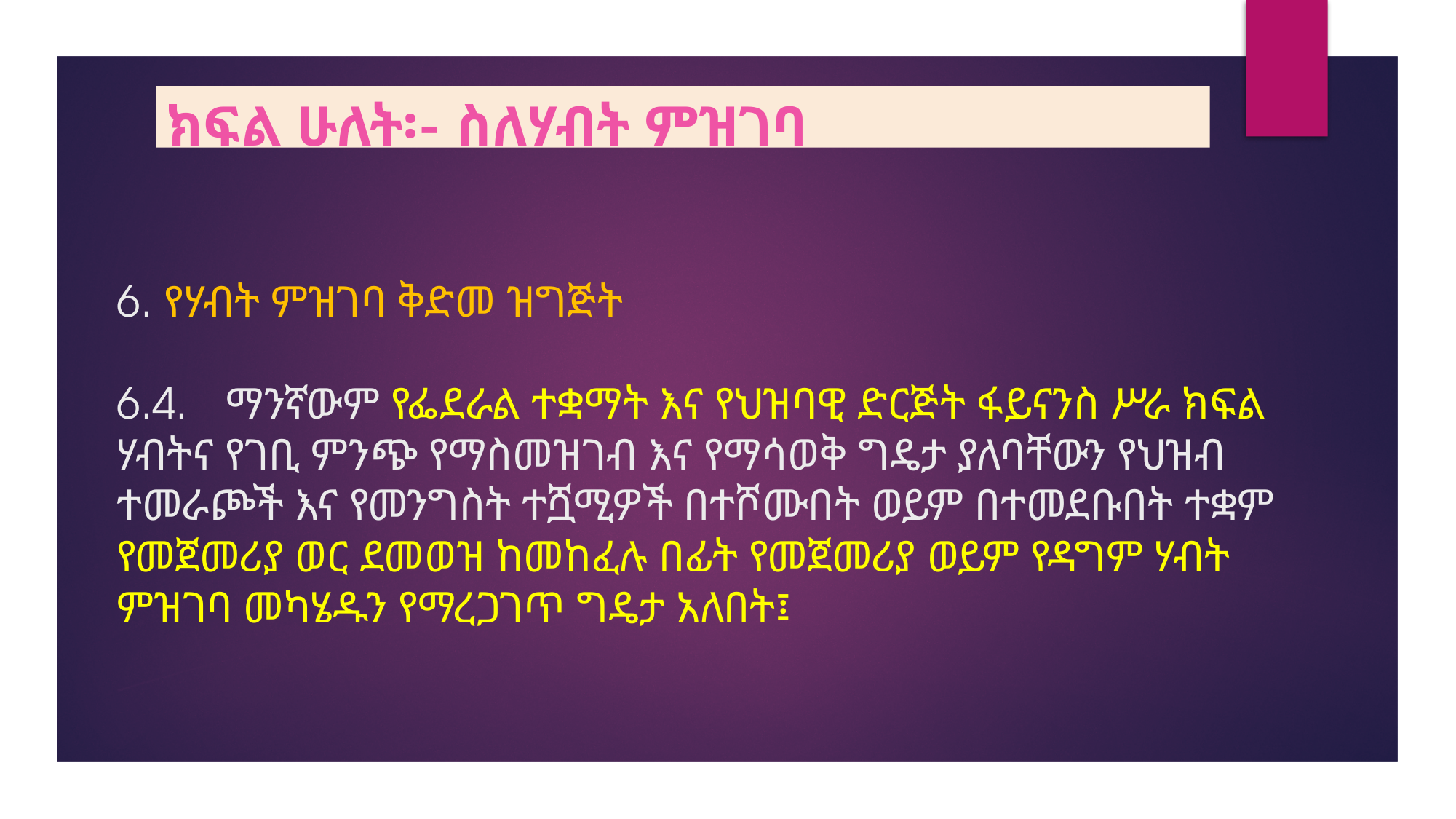

ክፍል ሁለት፡- ስለሃብት ምዝገባ
# 6. የሃብት ምዝገባ ቅድመ ዝግጅት 6.4.	ማንኛውም የፌደራል ተቋማት እና የህዝባዊ ድርጅት ፋይናንስ ሥራ ክፍል ሃብትና የገቢ ምንጭ የማስመዝገብ እና የማሳወቅ ግዴታ ያለባቸውን የህዝብ ተመራጮች እና የመንግስት ተሿሚዎች በተሾሙበት ወይም በተመደቡበት ተቋም የመጀመሪያ ወር ደመወዝ ከመከፈሉ በፊት የመጀመሪያ ወይም የዳግም ሃብት ምዝገባ መካሄዱን የማረጋገጥ ግዴታ አለበት፤